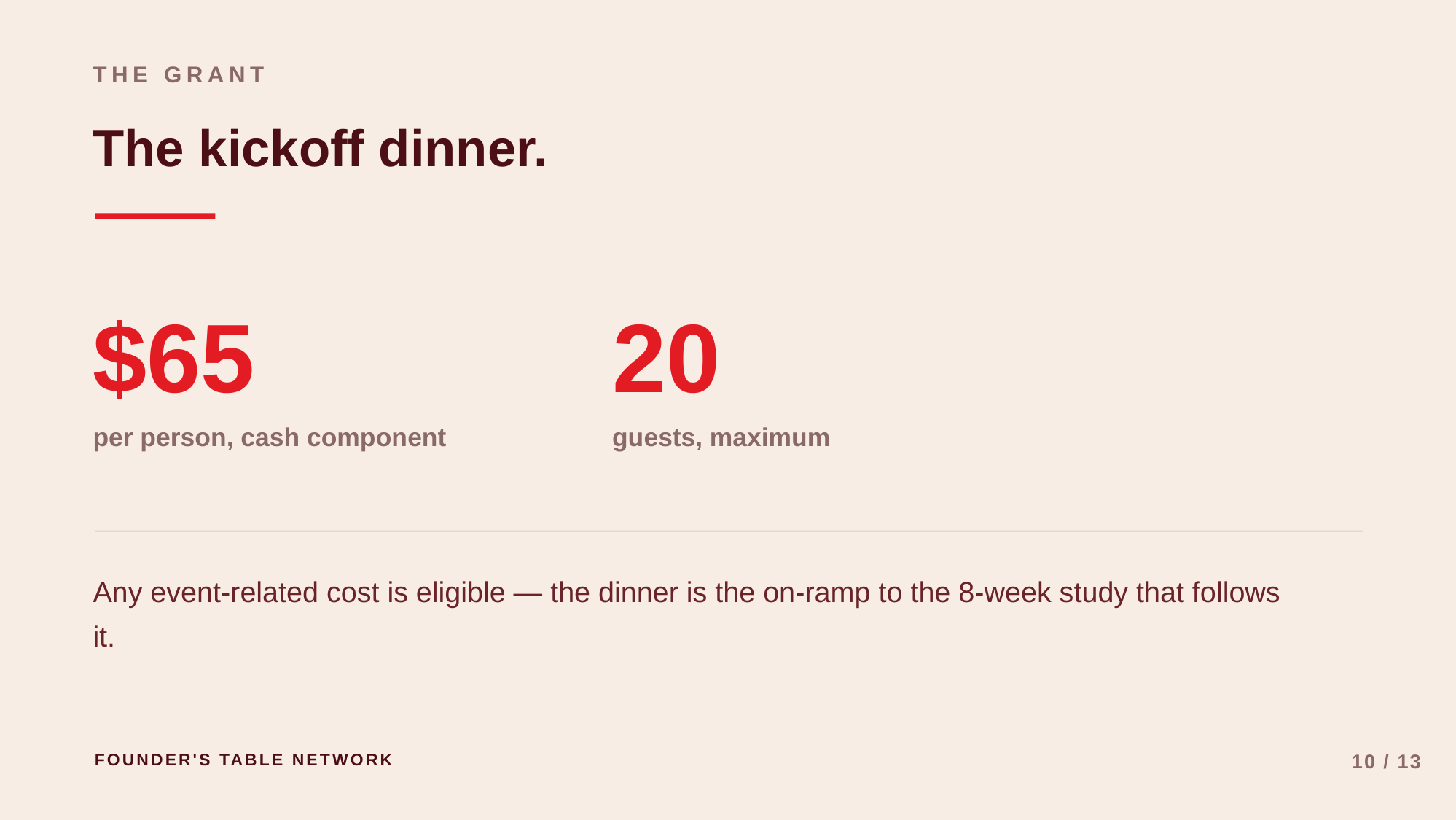

THE GRANT
The kickoff dinner.

$65
20
per person, cash component
guests, maximum

Any event-related cost is eligible — the dinner is the on-ramp to the 8-week study that follows it.
FOUNDER'S TABLE NETWORK
10 / 13